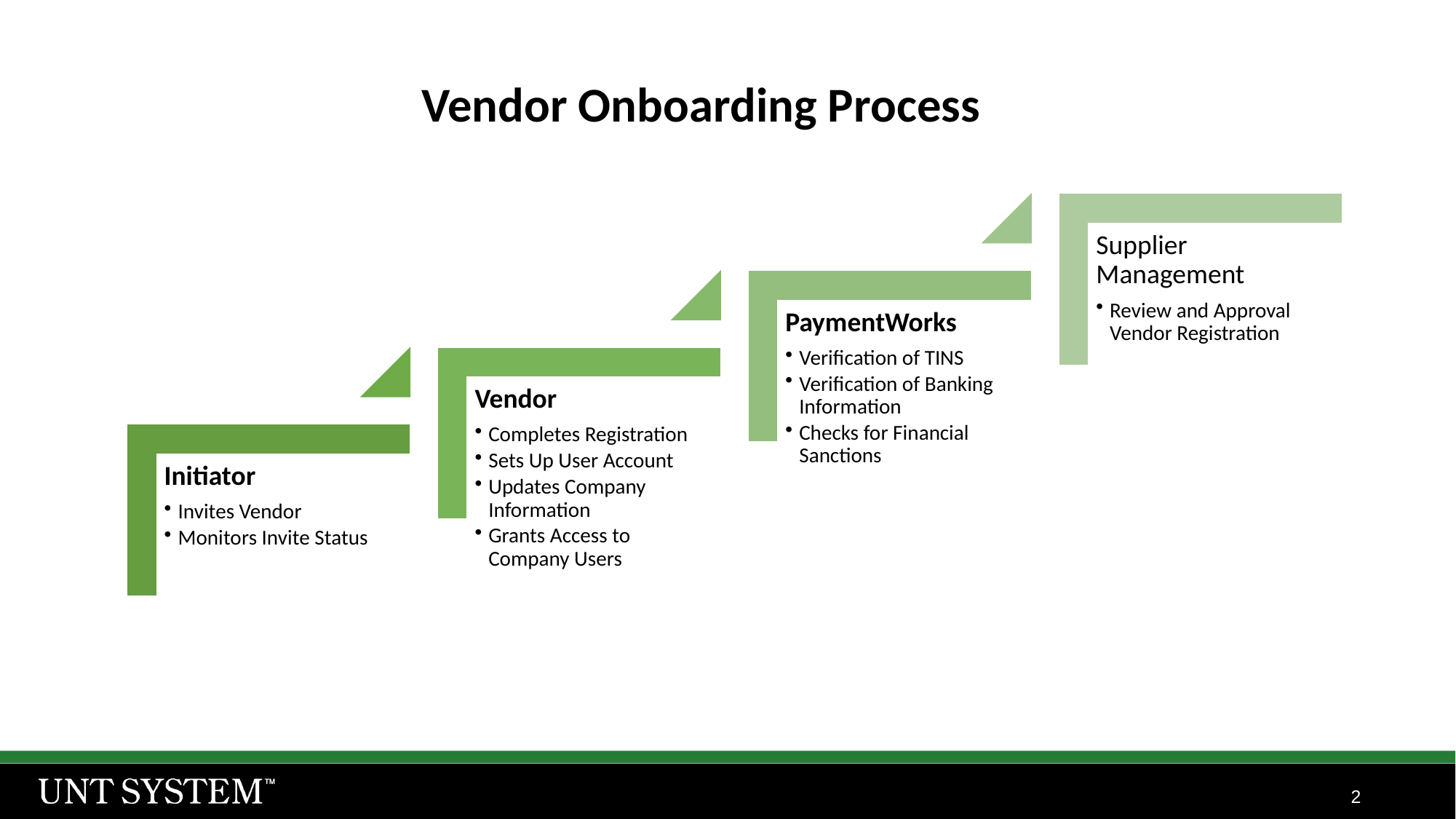

Vendor Onboarding Process
Initiator
Invites Vendor
Monitors Invite Status
Vendor
Completes Registration
Sets Up User Account
Updates Company Information
Grants Access to Company Users
PaymentWorks
Verification of TINS
Verification of Banking Information
Checks for Financial Sanctions
Supplier Management
Review and Approval Vendor Registration
2